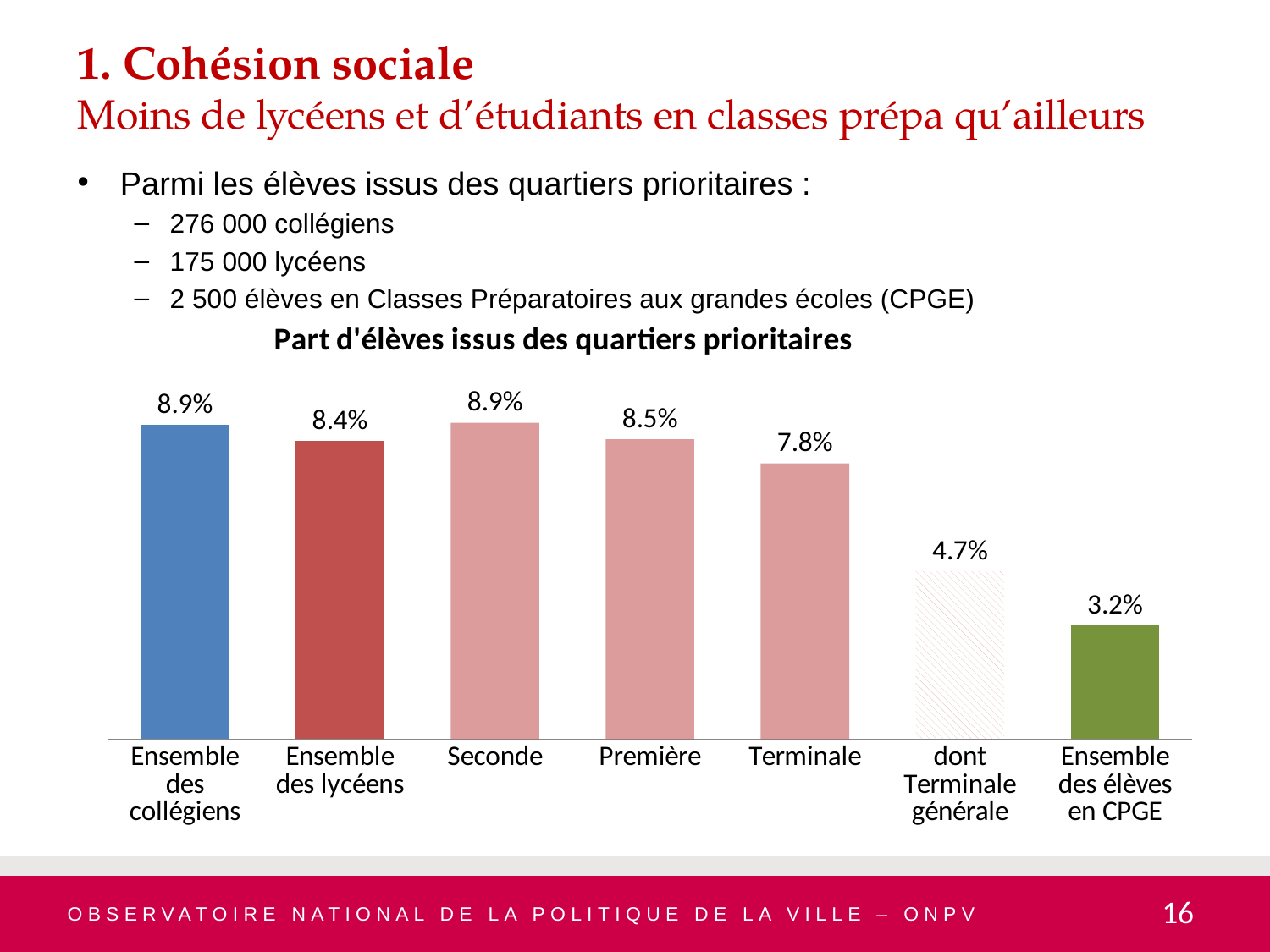

# 1. Cohésion sociale Moins de lycéens et d’étudiants en classes prépa qu’ailleurs
Parmi les élèves issus des quartiers prioritaires :
276 000 collégiens
175 000 lycéens
2 500 élèves en Classes Préparatoires aux grandes écoles (CPGE)

### Chart: Part d'élèves issus des quartiers prioritaires

| Category | Part d'élèves des quartiers prioritaires |
|---|---|
| Ensemble des collégiens | 0.08862578952807065 |
| Ensemble des lycéens | 0.0841 |
| Seconde | 0.0893 |
| Première | 0.0846 |
| Terminale | 0.0778 |
| dont Terminale générale | 0.04742630572797432 |
| Ensemble des élèves en CPGE | 0.032 |
16
OBSERVATOIRE NATIONAL DE LA POLITIQUE DE LA VILLE – ONPV